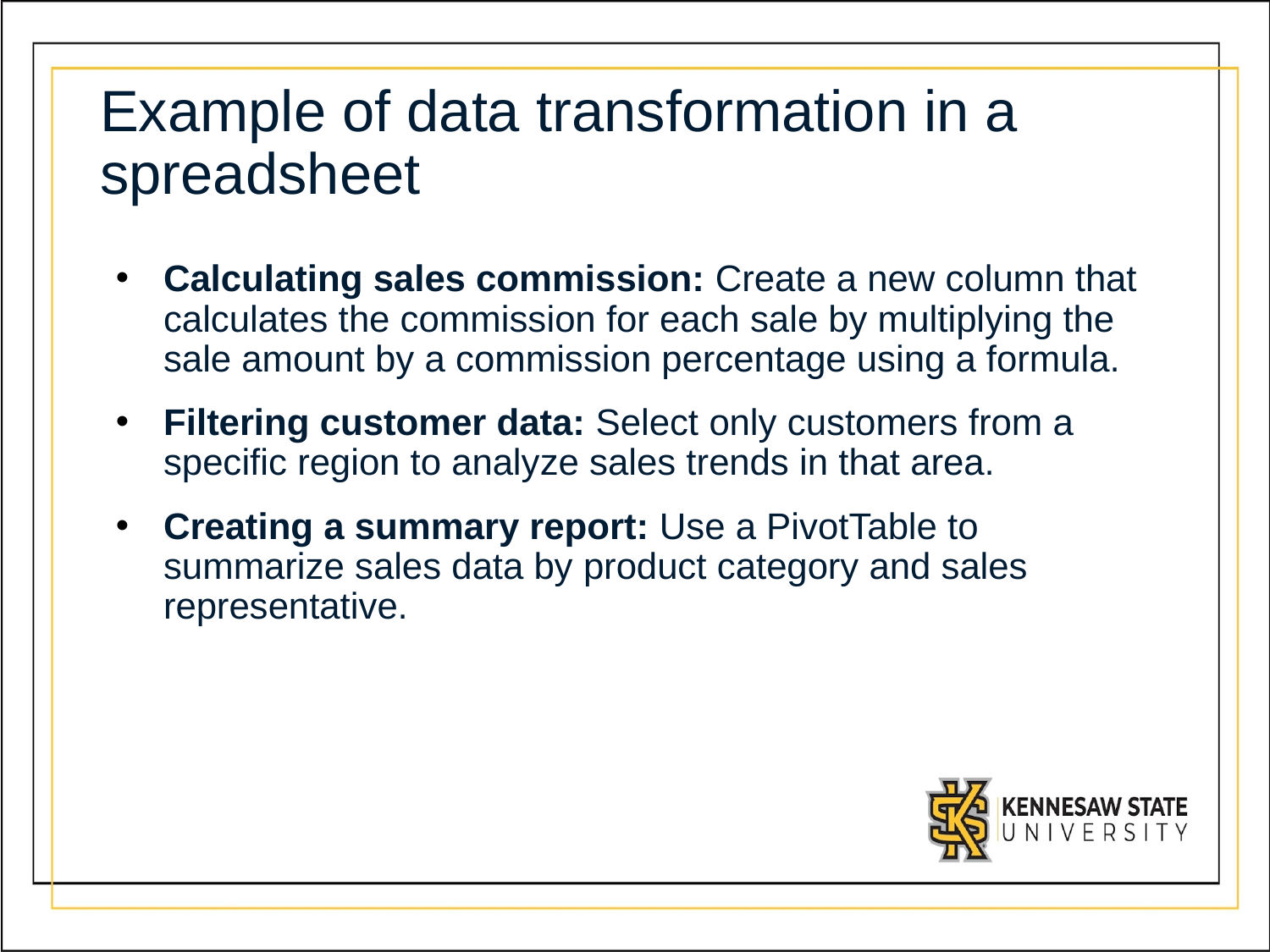

# Example of data transformation in a spreadsheet
Calculating sales commission: Create a new column that calculates the commission for each sale by multiplying the sale amount by a commission percentage using a formula.
Filtering customer data: Select only customers from a specific region to analyze sales trends in that area.
Creating a summary report: Use a PivotTable to summarize sales data by product category and sales representative.